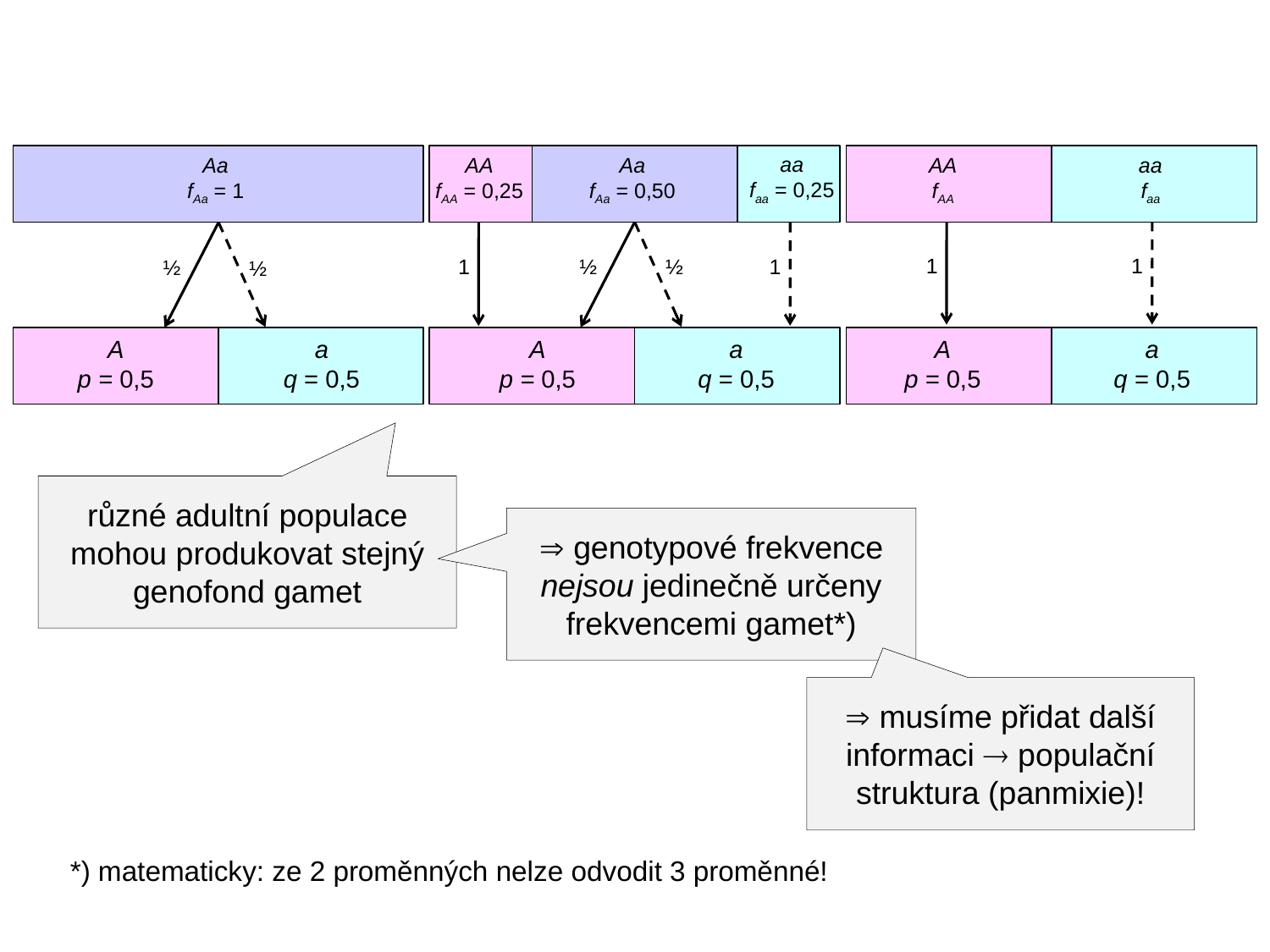

aa
faa = 0,25
aa
faa

AA
fAA
Aa
fAa = 1
AA
fAA = 0,25
Aa
fAa = 0,50
1
1
½
½
1
1
½
½
a
q = 0,5
a
q = 0,5
A
p = 0,5

A
p = 0,5
A
p = 0,5
a
q = 0,5
různé adultní populace mohou produkovat stejný genofond gamet
⇒ genotypové frekvence nejsou jedinečně určeny frekvencemi gamet*)
⇒ musíme přidat další informaci → populační struktura (panmixie)!
*) matematicky: ze 2 proměnných nelze odvodit 3 proměnné!